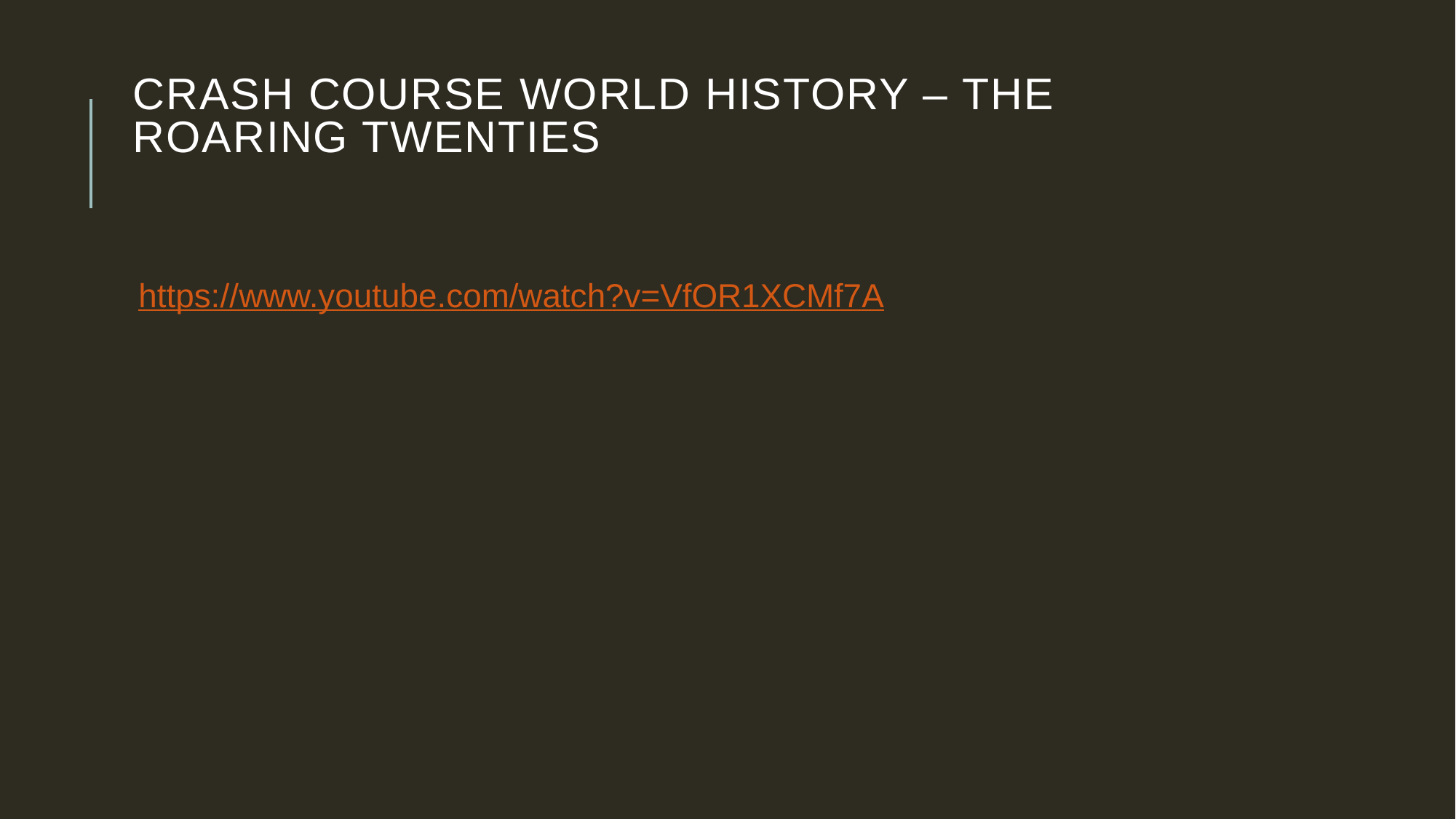

# Crash course world history – the roaring twenties
https://www.youtube.com/watch?v=VfOR1XCMf7A